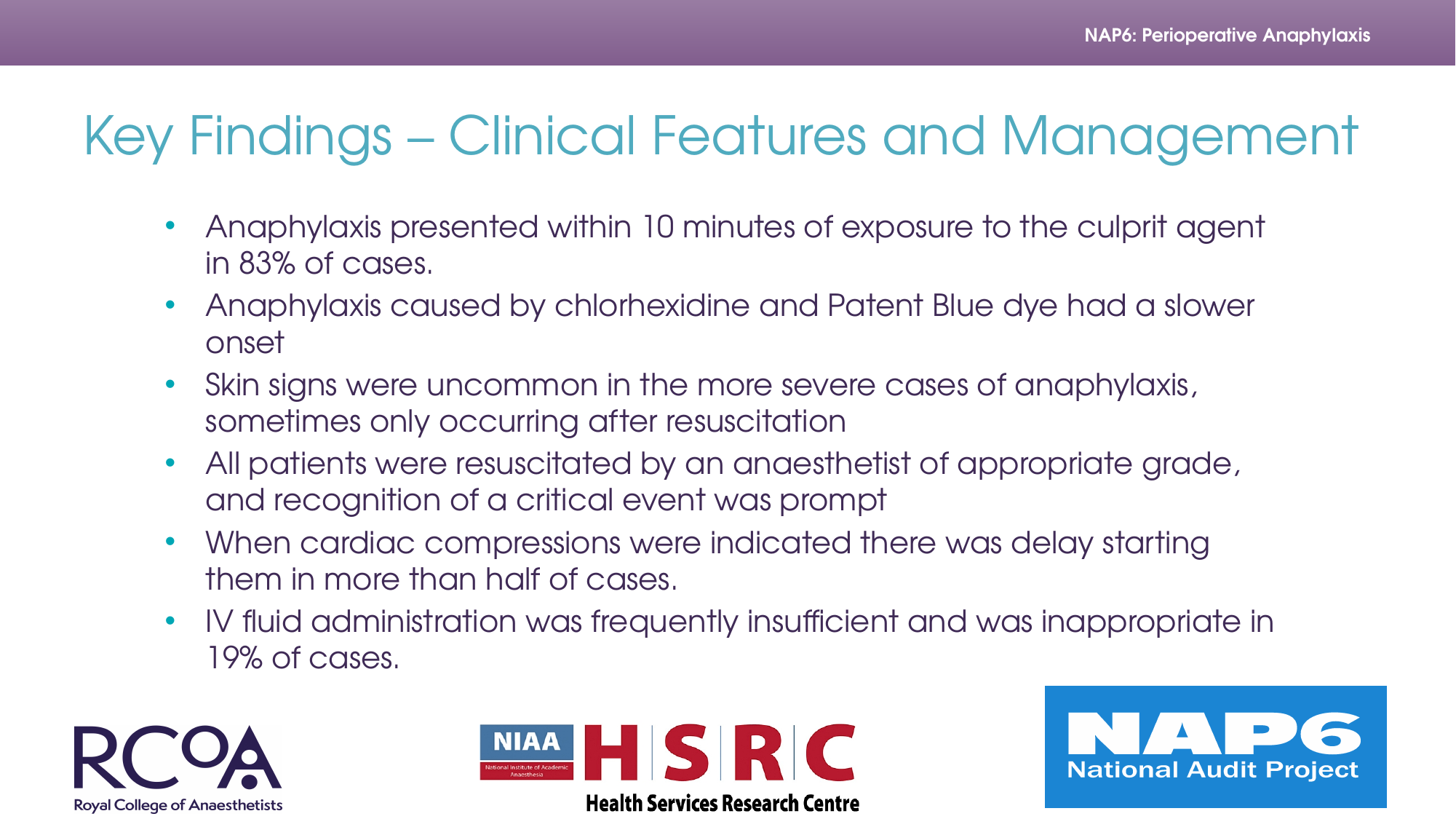

# Key Findings – Clinical Features and Management
Anaphylaxis presented within 10 minutes of exposure to the culprit agent in 83% of cases.
Anaphylaxis caused by chlorhexidine and Patent Blue dye had a slower onset
Skin signs were uncommon in the more severe cases of anaphylaxis, sometimes only occurring after resuscitation
All patients were resuscitated by an anaesthetist of appropriate grade, and recognition of a critical event was prompt
When cardiac compressions were indicated there was delay starting them in more than half of cases.
IV fluid administration was frequently insufficient and was inappropriate in 19% of cases.